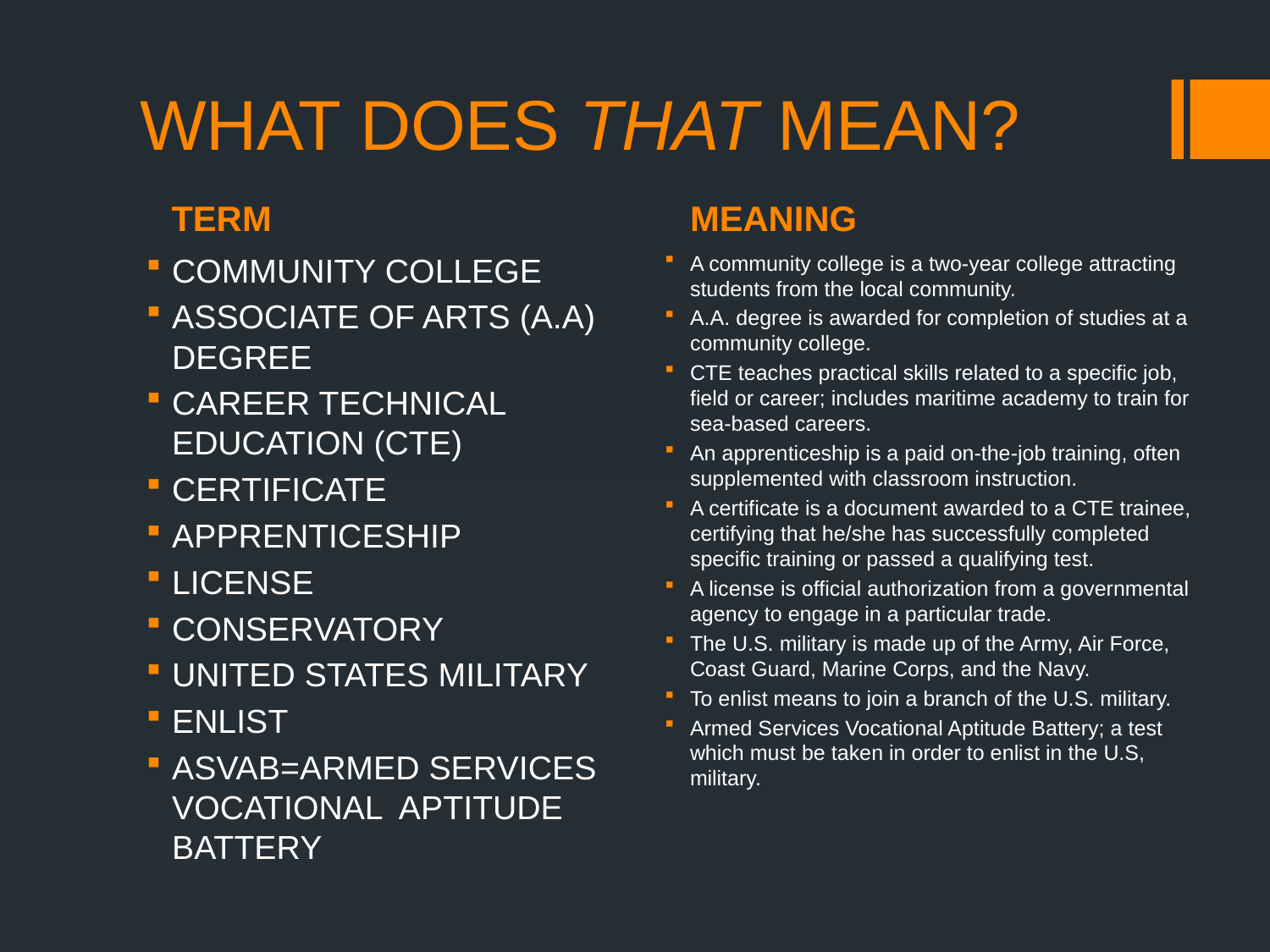

# WHAT DOES THAT MEAN?
MEANING
TERM
COMMUNITY COLLEGE
ASSOCIATE OF ARTS (A.A) DEGREE
CAREER TECHNICAL EDUCATION (CTE)
CERTIFICATE
APPRENTICESHIP
LICENSE
CONSERVATORY
UNITED STATES MILITARY
ENLIST
ASVAB=ARMED SERVICES VOCATIONAL  APTITUDE BATTERY

A community college is a two-year college attracting students from the local community.
A.A. degree is awarded for completion of studies at a community college.
CTE teaches practical skills related to a specific job, field or career; includes maritime academy to train for sea-based careers.
An apprenticeship is a paid on-the-job training, often supplemented with classroom instruction.
A certificate is a document awarded to a CTE trainee, certifying that he/she has successfully completed specific training or passed a qualifying test.
A license is official authorization from a governmental agency to engage in a particular trade.
The U.S. military is made up of the Army, Air Force, Coast Guard, Marine Corps, and the Navy.
To enlist means to join a branch of the U.S. military.
Armed Services Vocational Aptitude Battery; a test which must be taken in order to enlist in the U.S, military.